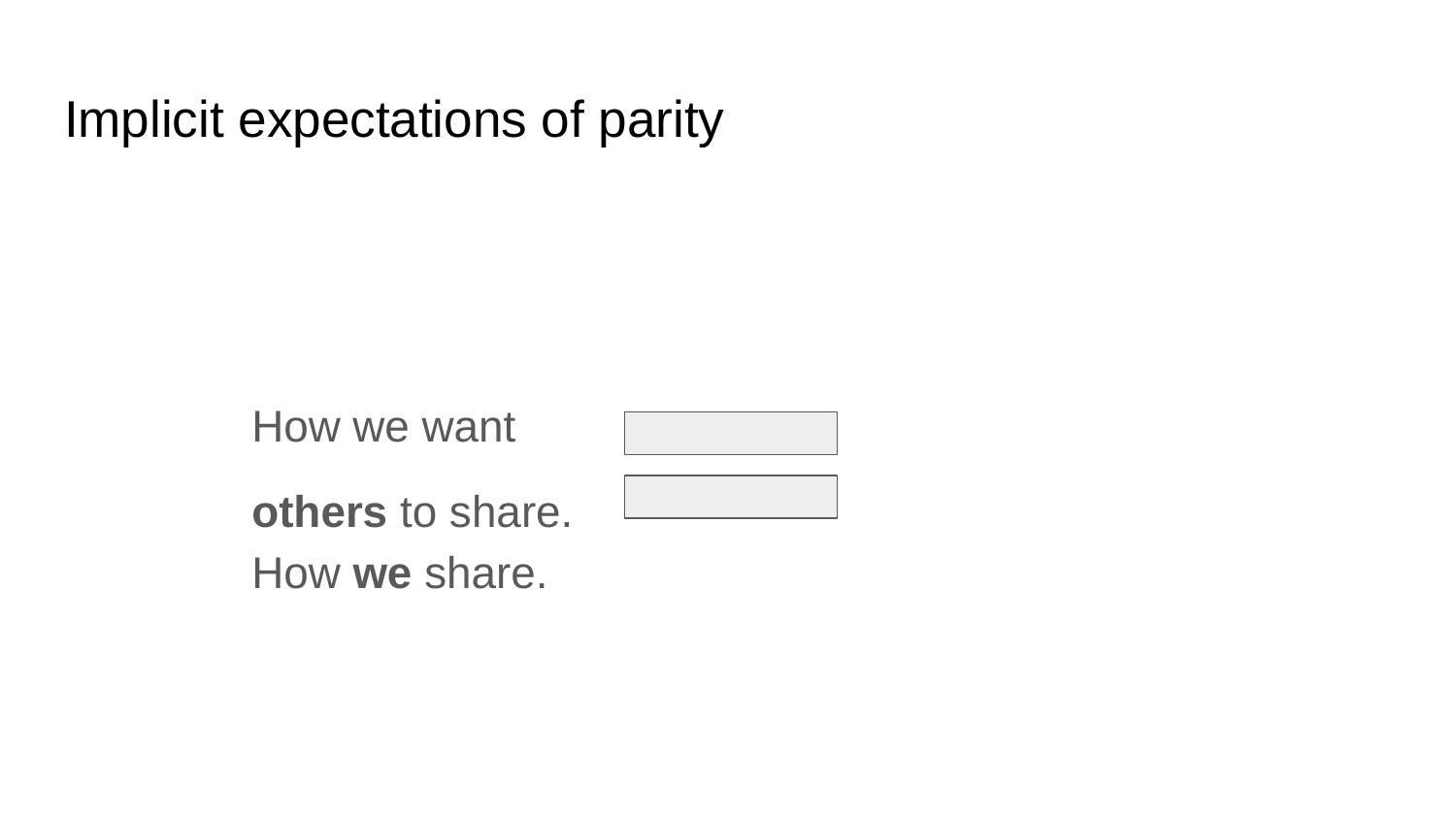

# Implicit expectations of parity
How we want
others to share.  				   How we share.